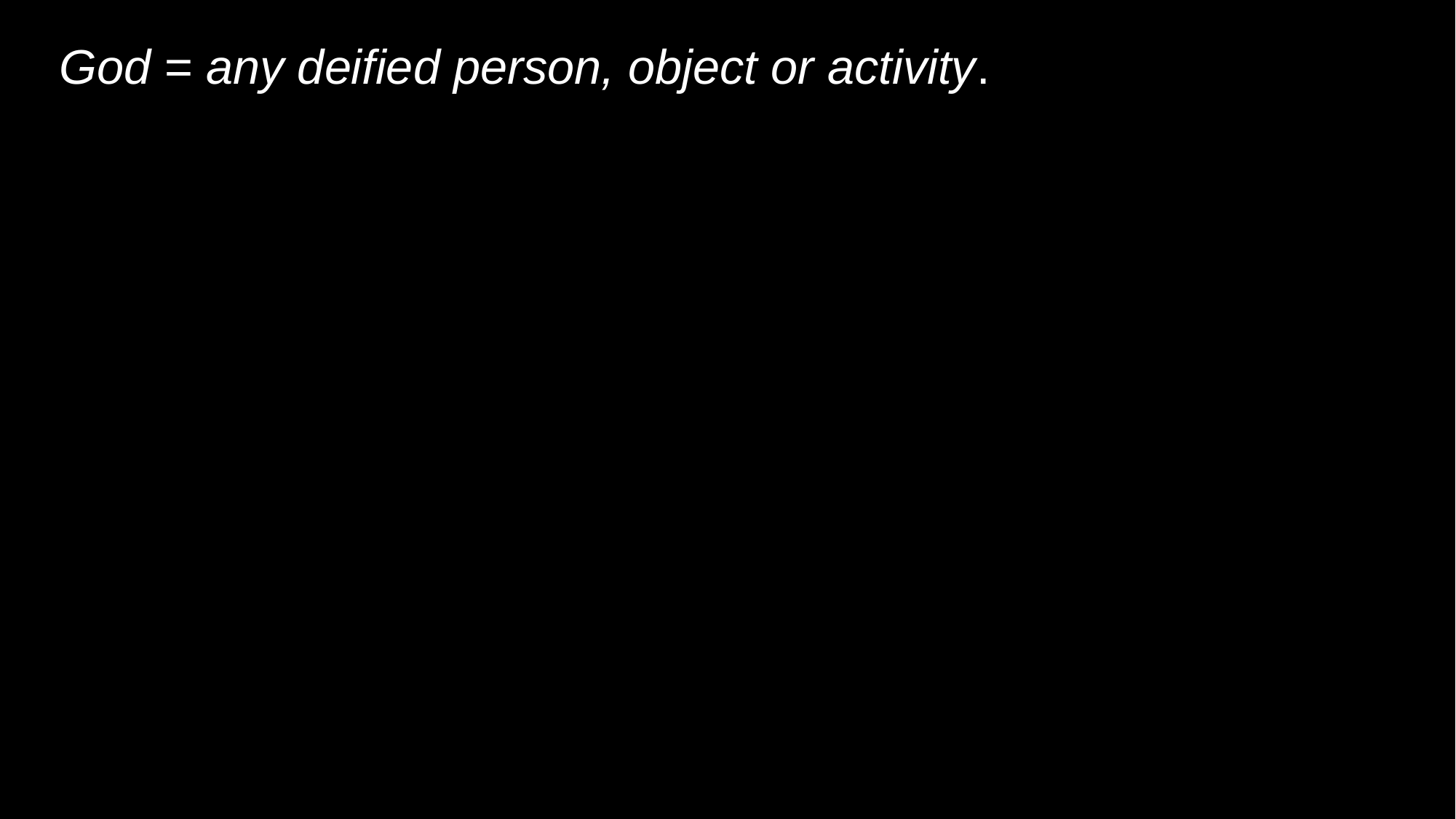

God = any deified person, object or activity.